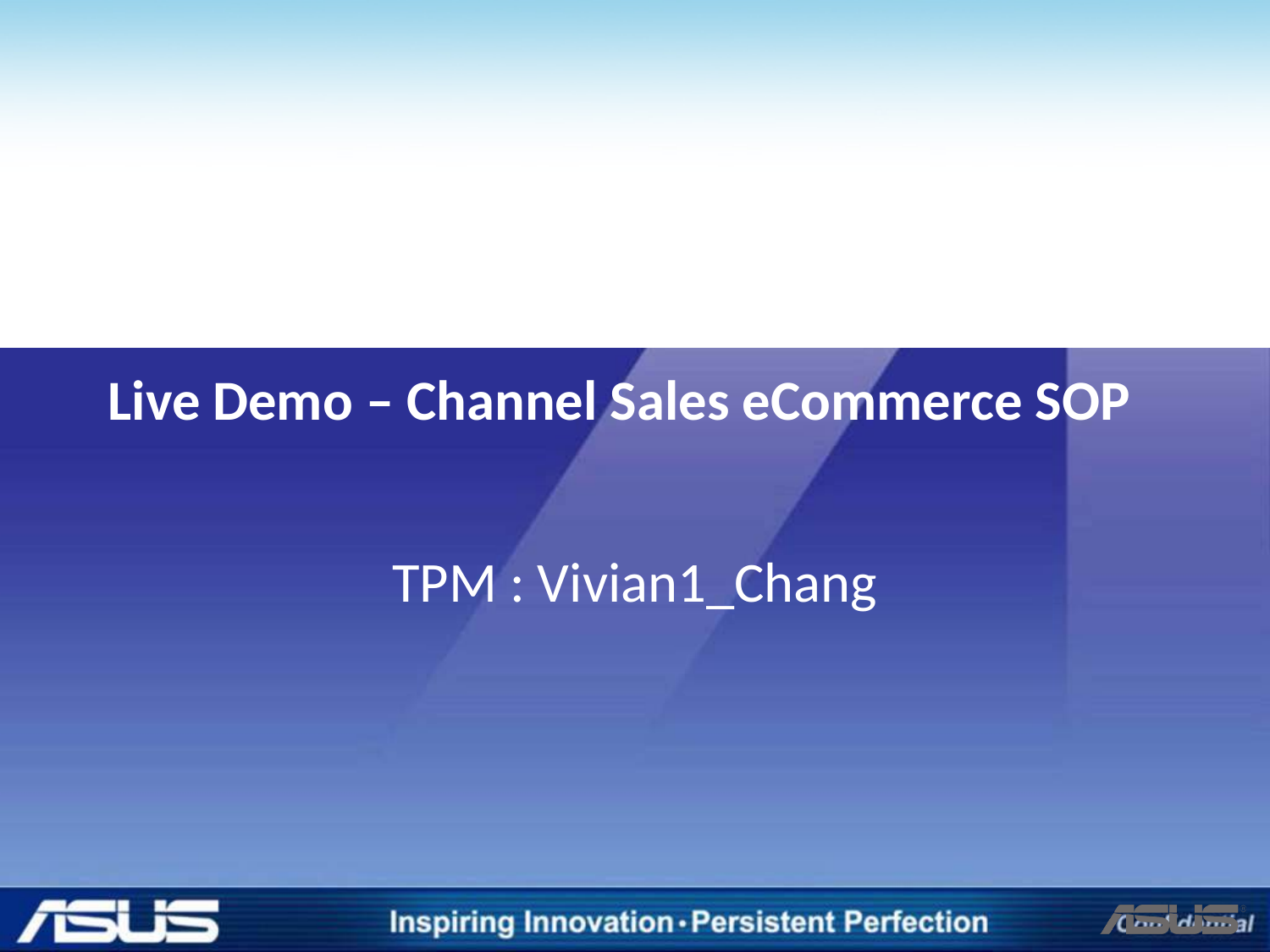

# Live Demo – Channel Sales eCommerce SOP
TPM : Vivian1_Chang